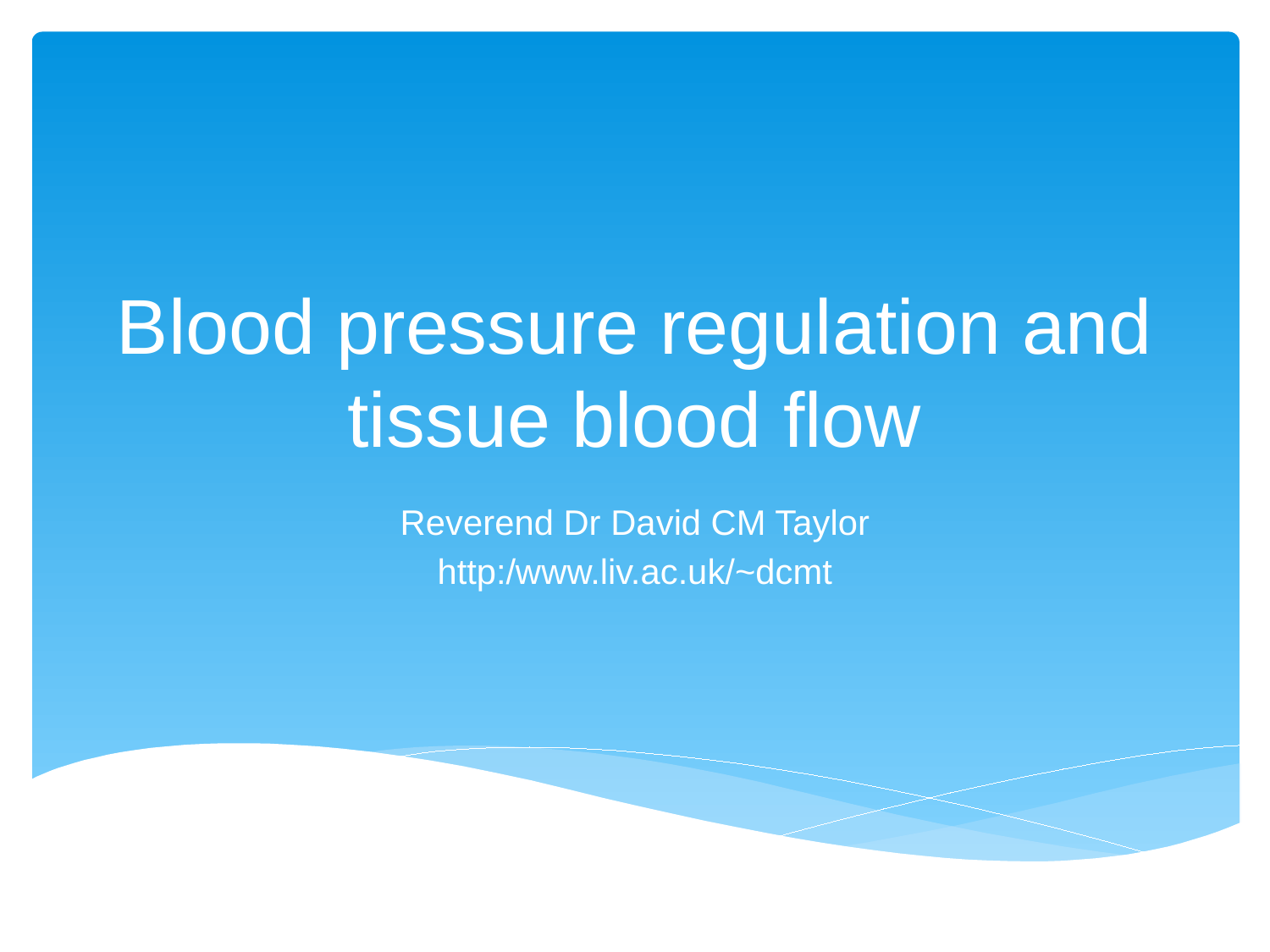

# Blood pressure regulation and tissue blood flow
Reverend Dr David CM Taylor
http:/www.liv.ac.uk/~dcmt